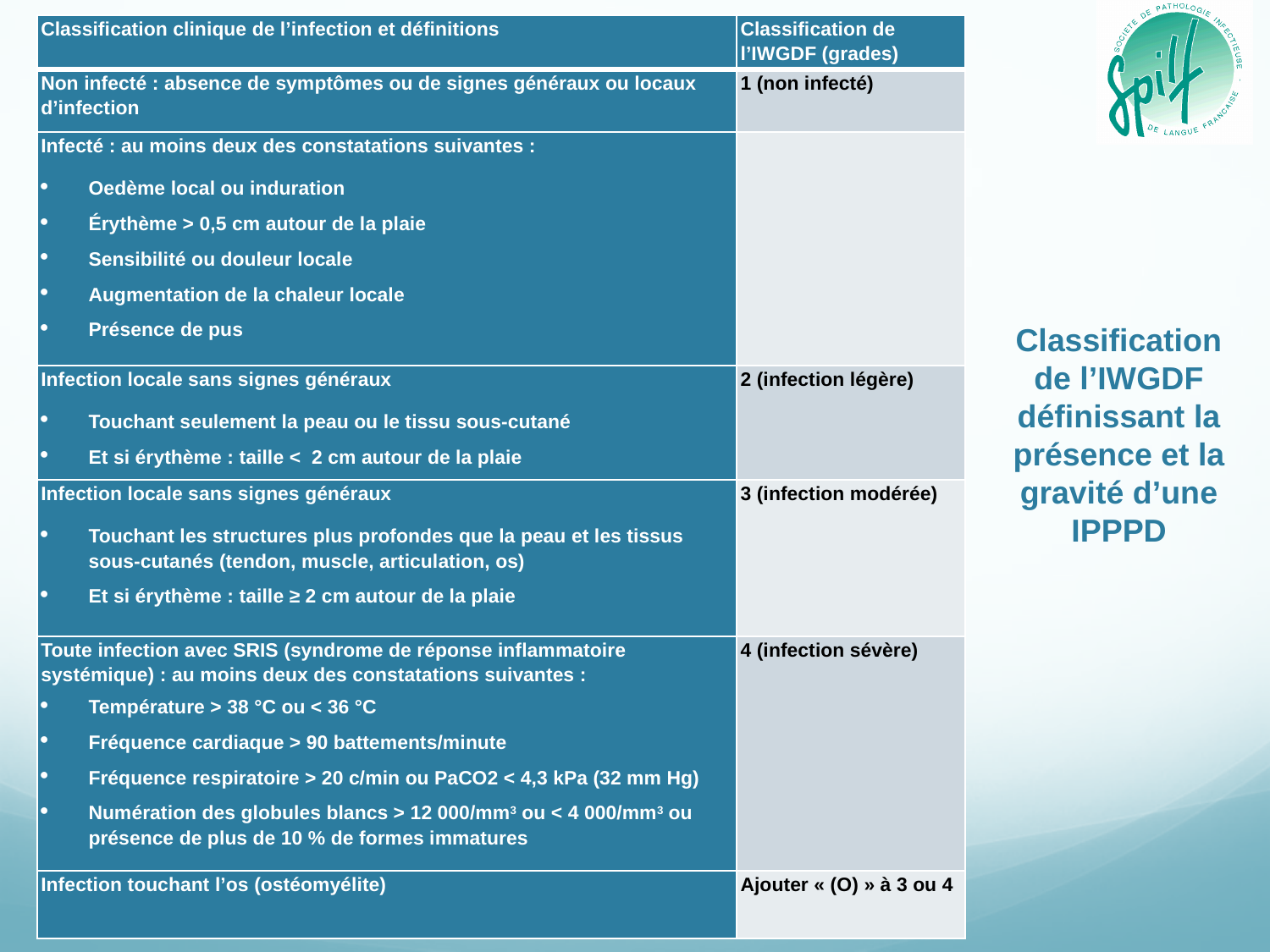

| Classification clinique de l’infection et définitions | Classification de l’IWGDF (grades) |
| --- | --- |
| Non infecté : absence de symptômes ou de signes généraux ou locaux d’infection | 1 (non infecté) |
| Infecté : au moins deux des constatations suivantes : Oedème local ou induration Érythème > 0,5 cm autour de la plaie Sensibilité ou douleur locale Augmentation de la chaleur locale Présence de pus |  |
| Infection locale sans signes généraux Touchant seulement la peau ou le tissu sous-cutané Et si érythème : taille < 2 cm autour de la plaie | 2 (infection légère) |
| Infection locale sans signes généraux Touchant les structures plus profondes que la peau et les tissus sous-cutanés (tendon, muscle, articulation, os) Et si érythème : taille ≥ 2 cm autour de la plaie | 3 (infection modérée) |
| Toute infection avec SRIS (syndrome de réponse inflammatoire systémique) : au moins deux des constatations suivantes : Température > 38 °C ou < 36 °C Fréquence cardiaque > 90 battements/minute Fréquence respiratoire > 20 c/min ou PaCO2 < 4,3 kPa (32 mm Hg) Numération des globules blancs > 12 000/mm3 ou < 4 000/mm3 ou présence de plus de 10 % de formes immatures | 4 (infection sévère) |
| Infection touchant l’os (ostéomyélite) | Ajouter « (O) » à 3 ou 4 |
# Classification de l’IWGDF définissant la présence et la gravité d’une IPPPD